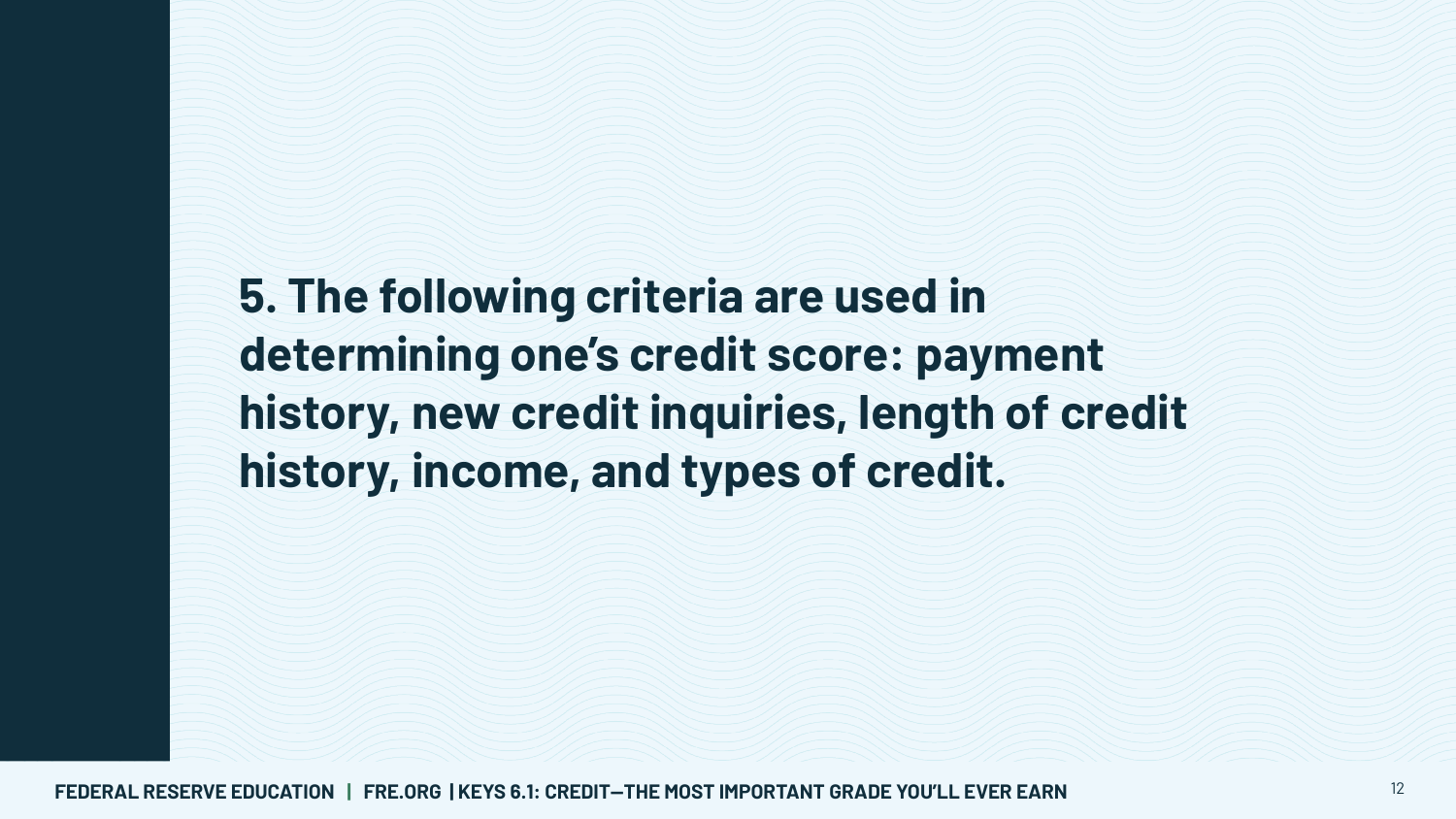

Statement 5 of 12
5. The following criteria are used in determining one’s credit score: payment history, new credit inquiries, length of credit history, income, and types of credit.